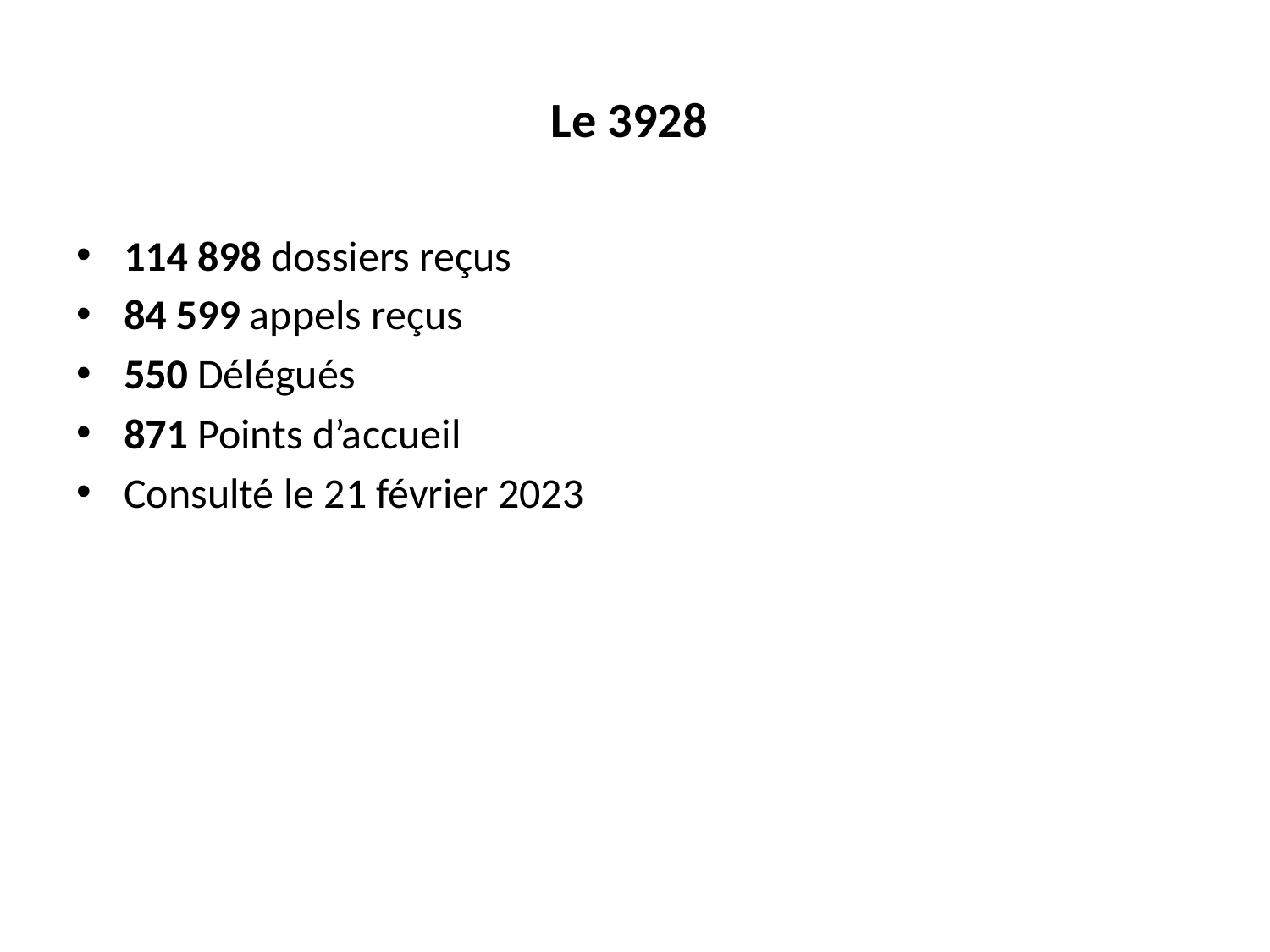

# Le 3928
114 898 dossiers reçus
84 599 appels reçus
550 Délégués
871 Points d’accueil
Consulté le 21 février 2023